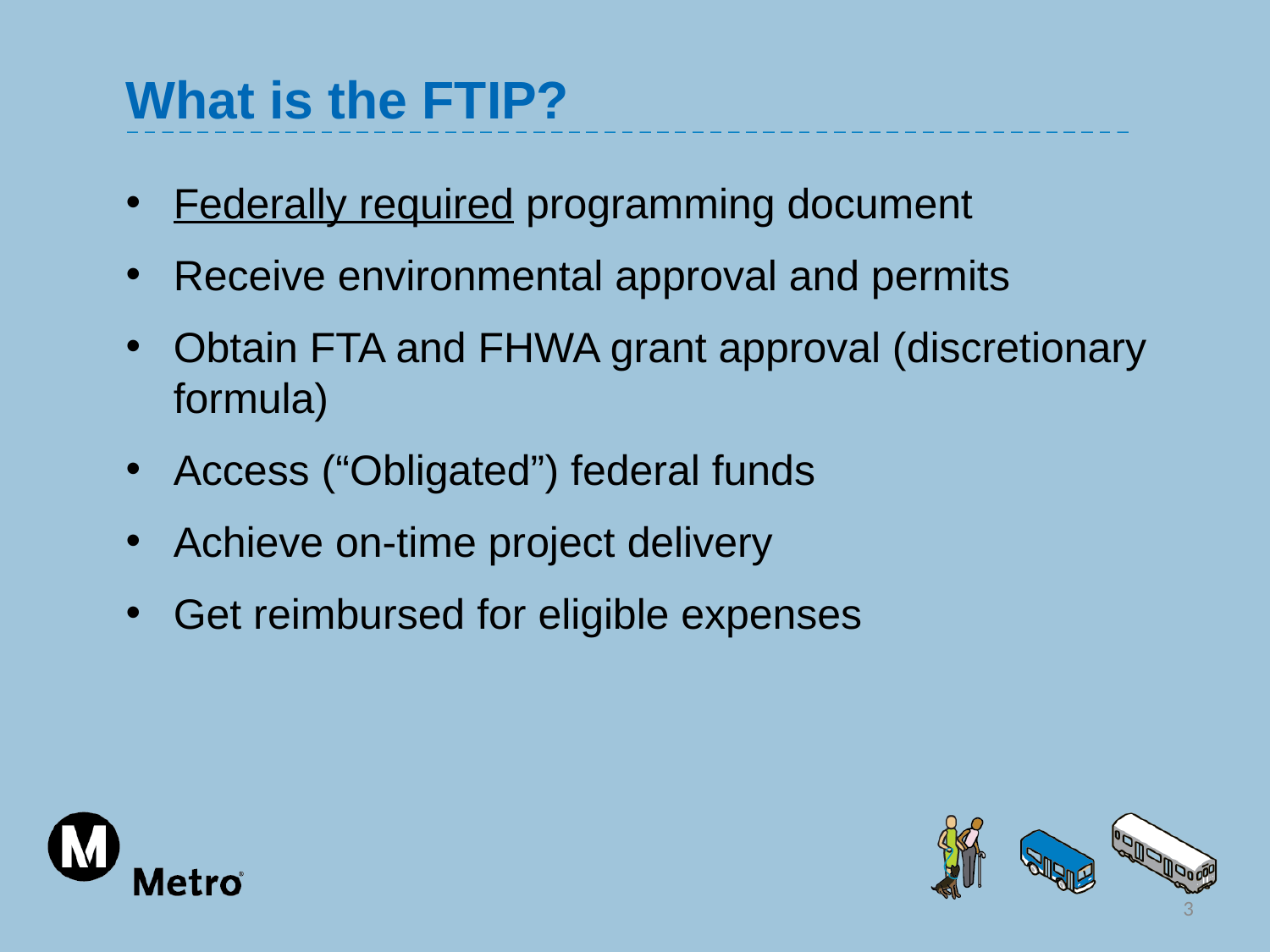

What is the FTIP?
Federally required programming document
Receive environmental approval and permits
Obtain FTA and FHWA grant approval (discretionary formula)
Access (“Obligated”) federal funds
Achieve on-time project delivery
Get reimbursed for eligible expenses

3